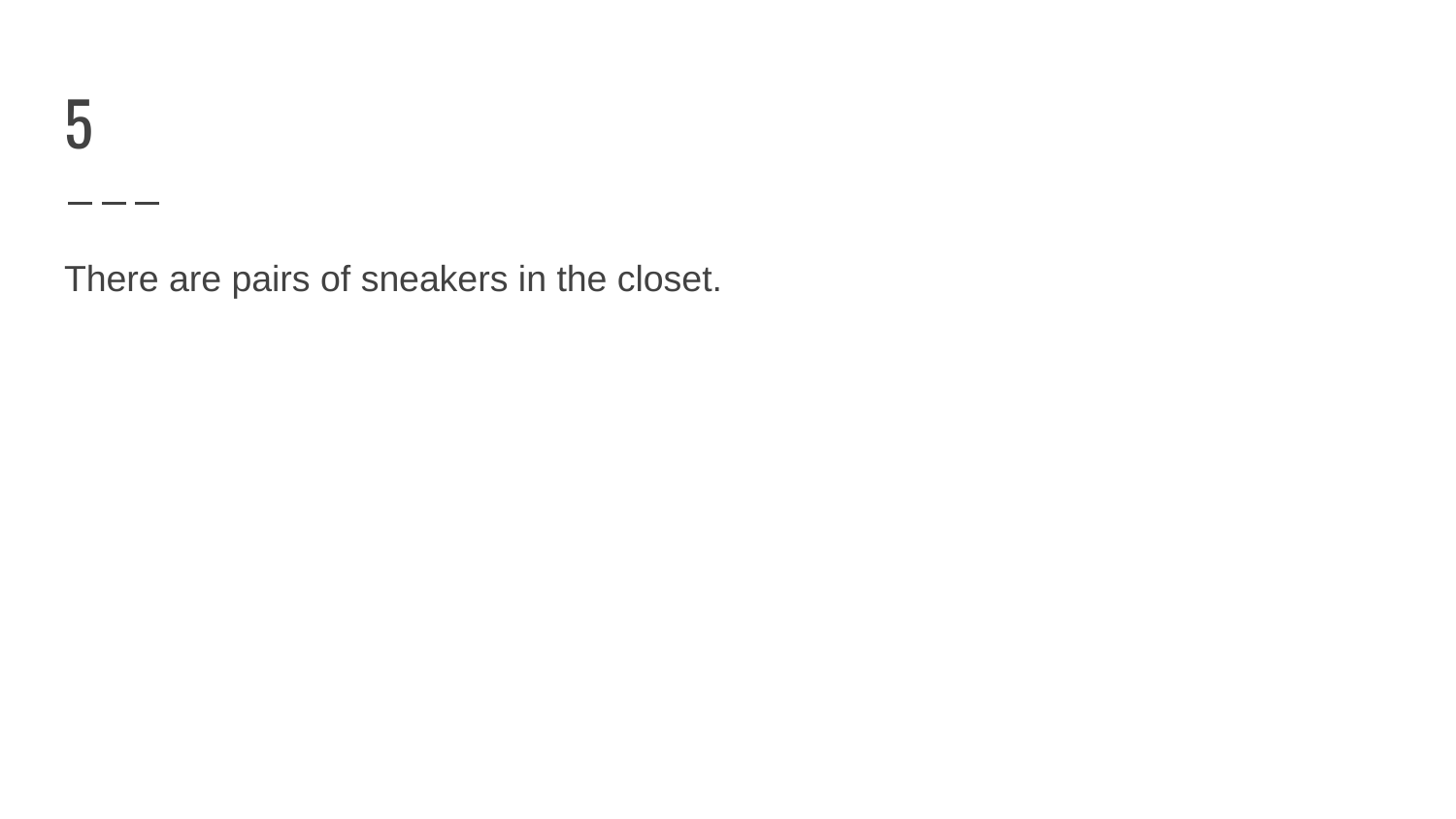

# 5
There are pairs of sneakers in the closet.